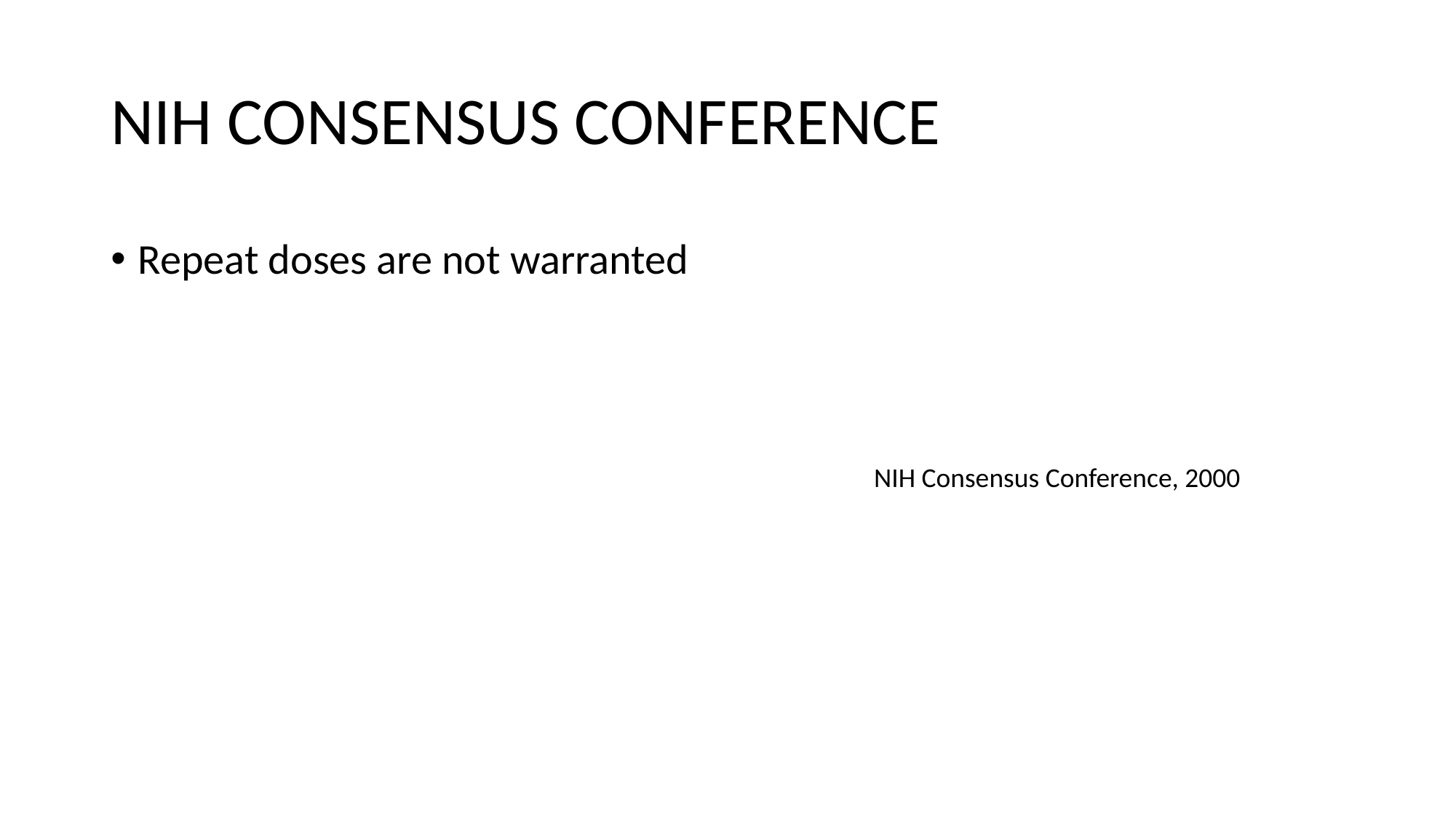

# NIH CONSENSUS CONFERENCE
Repeat doses are not warranted
NIH Consensus Conference, 2000